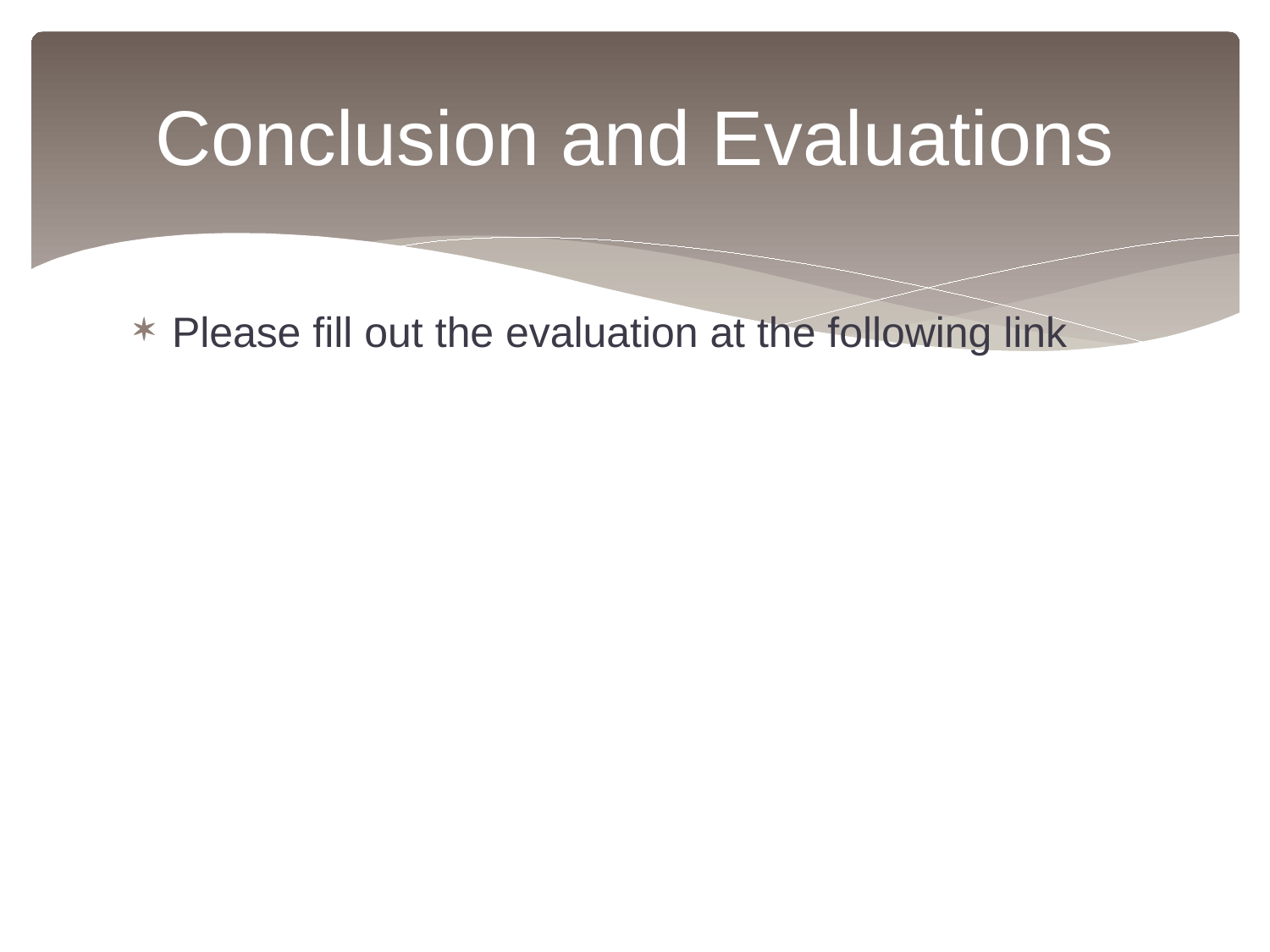

# Conclusion and Evaluations
Please fill out the evaluation at the following link